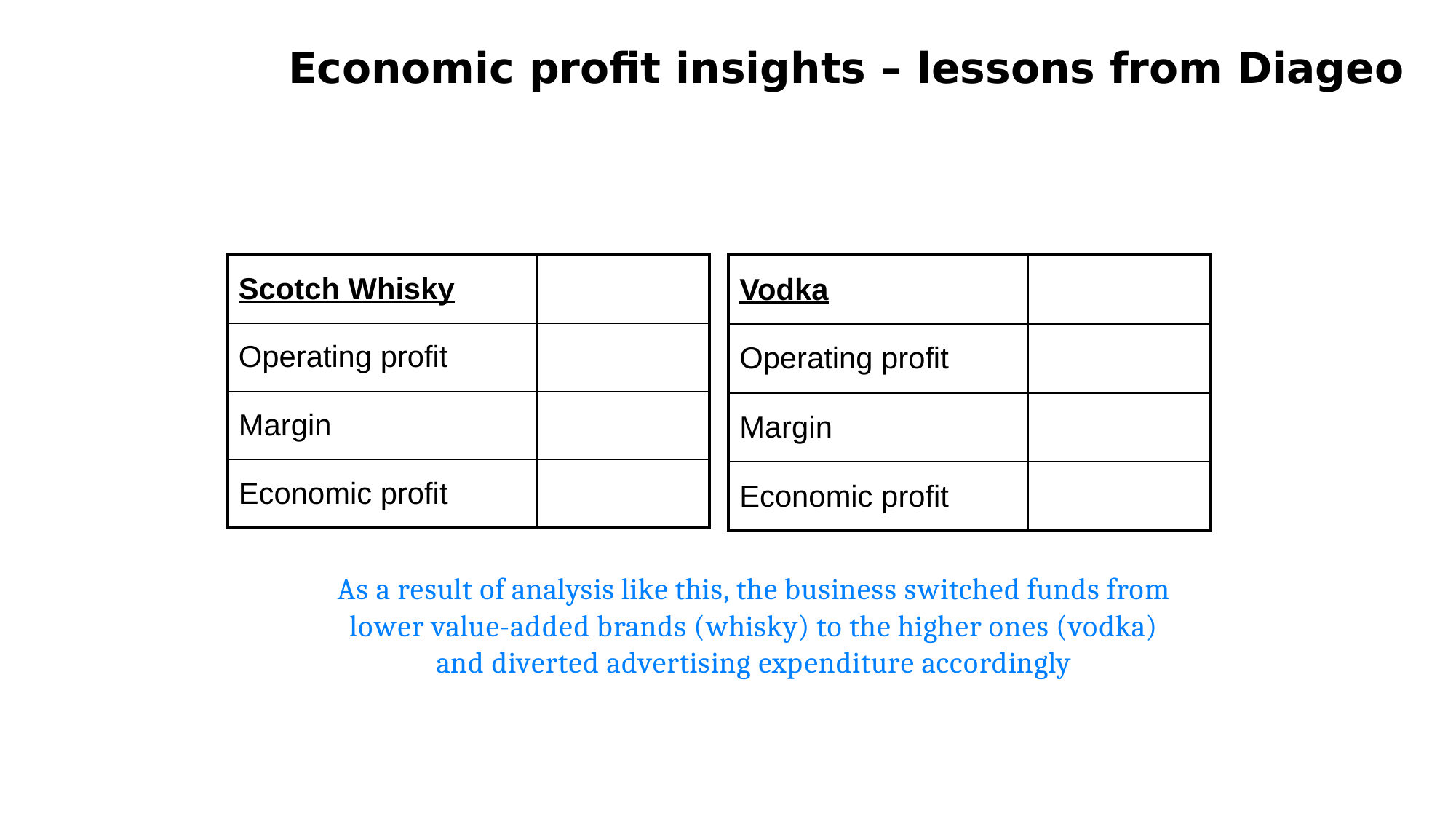

# Economic profit insights – lessons from Diageo
| Vodka |  |
| --- | --- |
| Operating profit |  |
| Margin |  |
| Economic profit |  |
| Scotch Whisky |  |
| --- | --- |
| Operating profit |  |
| Margin |  |
| Economic profit |  |
As a result of analysis like this, the business switched funds from lower value-added brands (whisky) to the higher ones (vodka) and diverted advertising expenditure accordingly